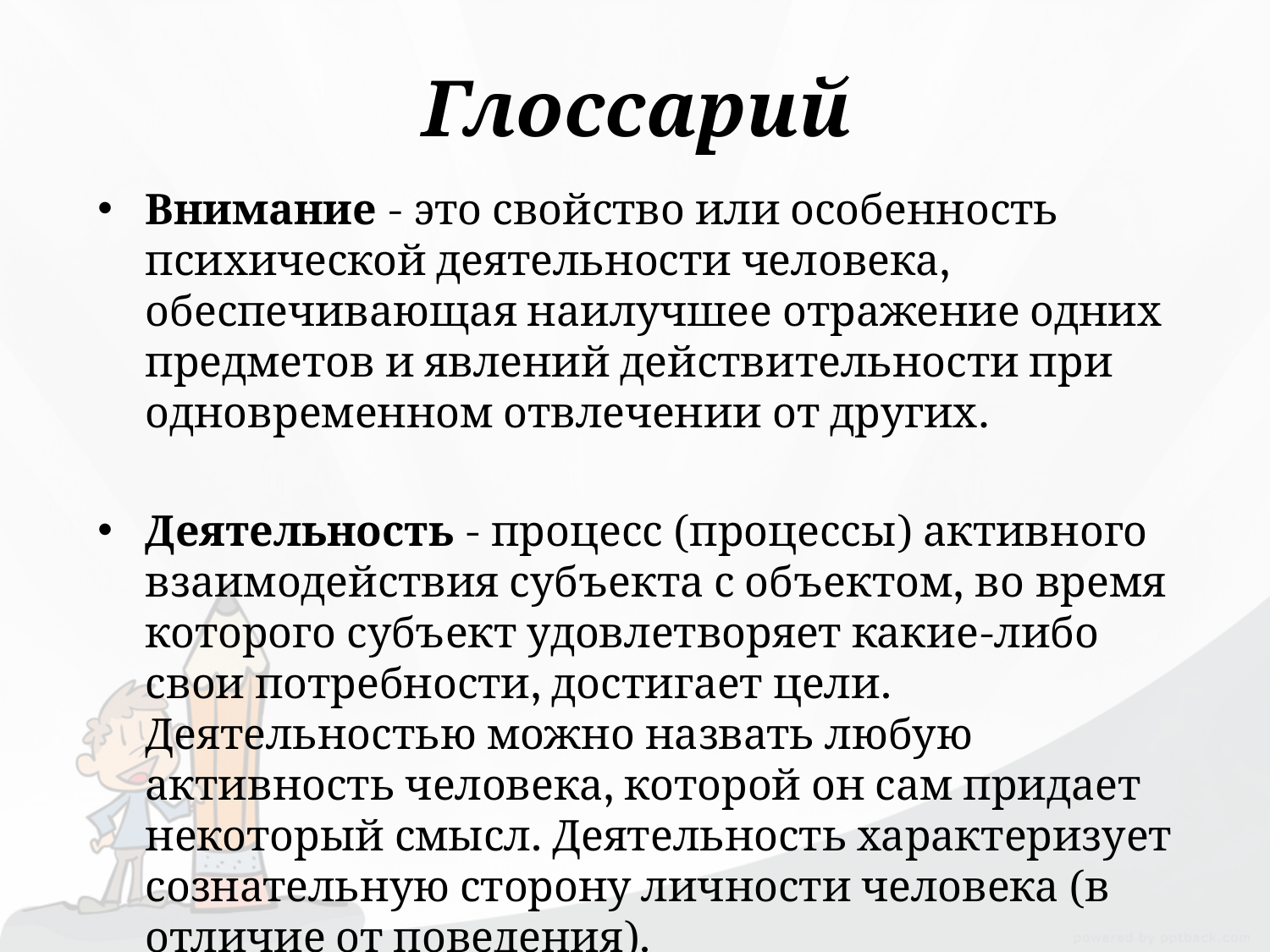

# Глоссарий
Внимание - это свойство или особенность психической деятельности человека, обеспечивающая наилучшее отражение одних предметов и явлений действительности при одновременном отвлечении от других.

Деятельность - процесс (процессы) активного взаимодействия субъекта с объектом, во время которого субъект удовлетворяет какие-либо свои потребности, достигает цели. Деятельностью можно назвать любую активность человека, которой он сам придает некоторый смысл. Деятельность характеризует сознательную сторону личности человека (в отличие от поведения).